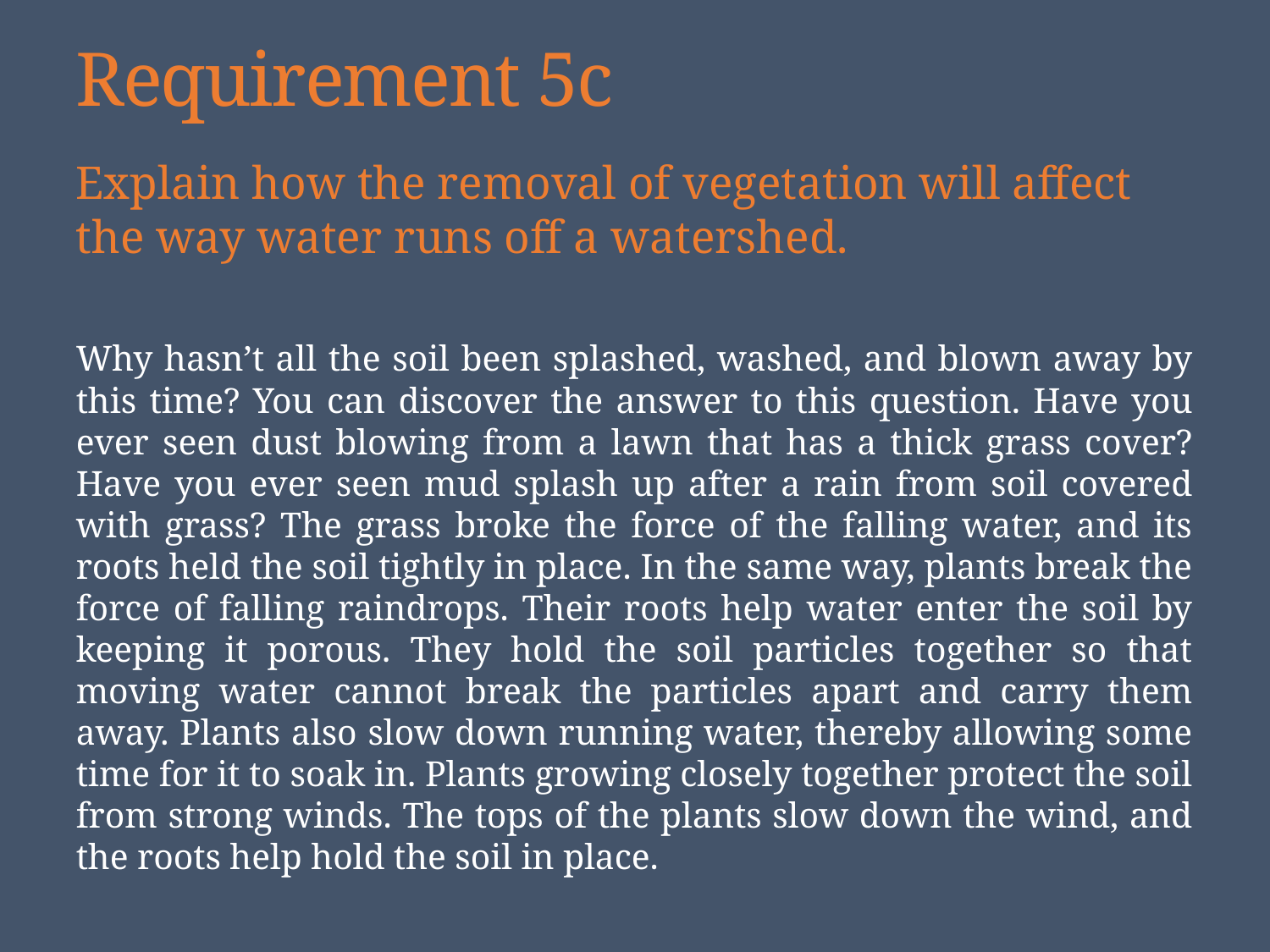

# Requirement 5c
Explain how the removal of vegetation will affect the way water runs off a watershed.

Why hasn’t all the soil been splashed, washed, and blown away by this time? You can discover the answer to this question. Have you ever seen dust blowing from a lawn that has a thick grass cover? Have you ever seen mud splash up after a rain from soil covered with grass? The grass broke the force of the falling water, and its roots held the soil tightly in place. In the same way, plants break the force of falling raindrops. Their roots help water enter the soil by keeping it porous. They hold the soil particles together so that moving water cannot break the particles apart and carry them away. Plants also slow down running water, thereby allowing some time for it to soak in. Plants growing closely together protect the soil from strong winds. The tops of the plants slow down the wind, and the roots help hold the soil in place.